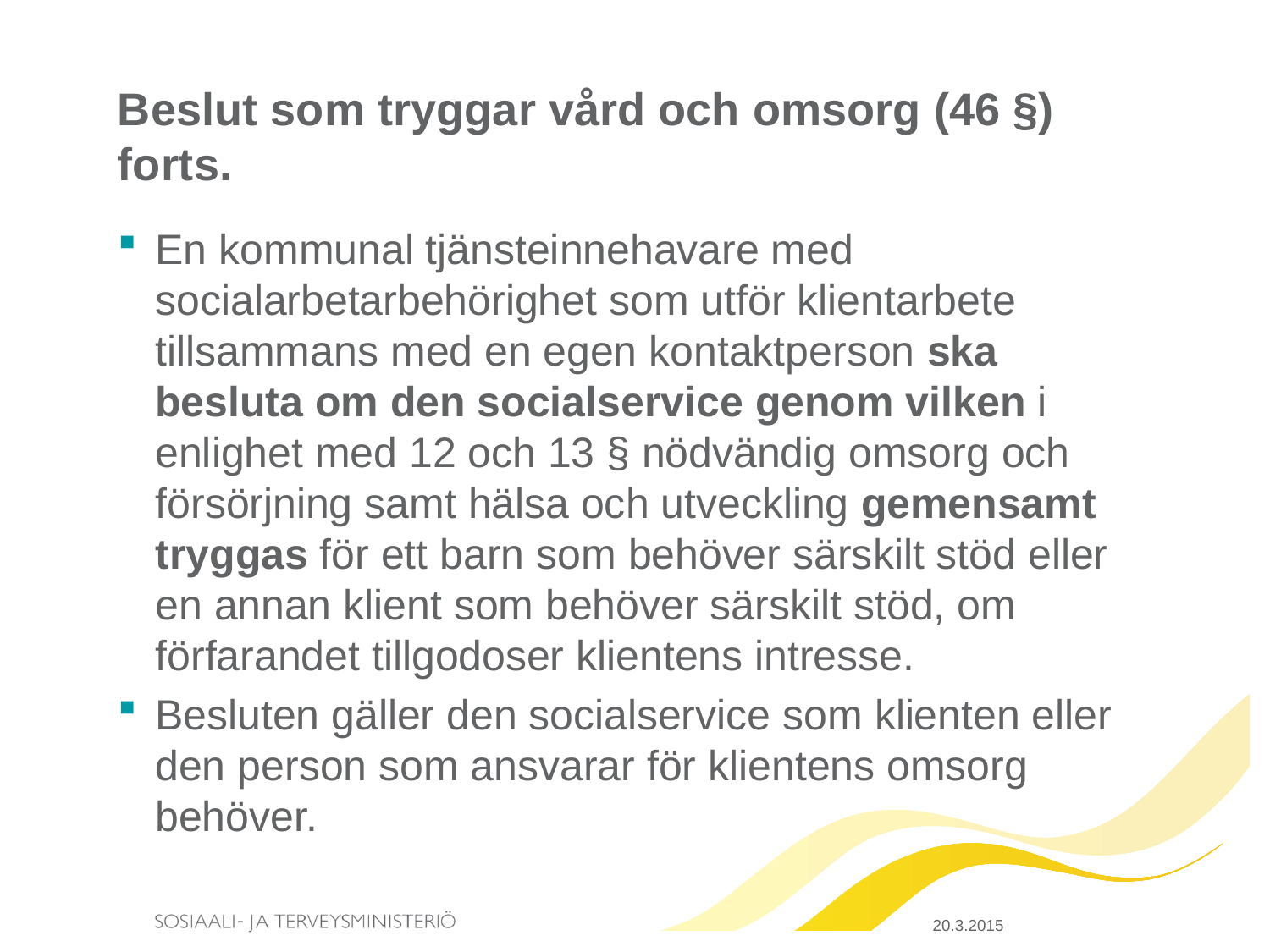

# Beslut som tryggar vård och omsorg (46 §) forts.
En kommunal tjänsteinnehavare med socialarbetarbehörighet som utför klientarbete tillsammans med en egen kontaktperson ska besluta om den socialservice genom vilken i enlighet med 12 och 13 § nödvändig omsorg och försörjning samt hälsa och utveckling gemensamt tryggas för ett barn som behöver särskilt stöd eller en annan klient som behöver särskilt stöd, om förfarandet tillgodoser klientens intresse.
Besluten gäller den socialservice som klienten eller den person som ansvarar för klientens omsorg behöver.
20.3.2015